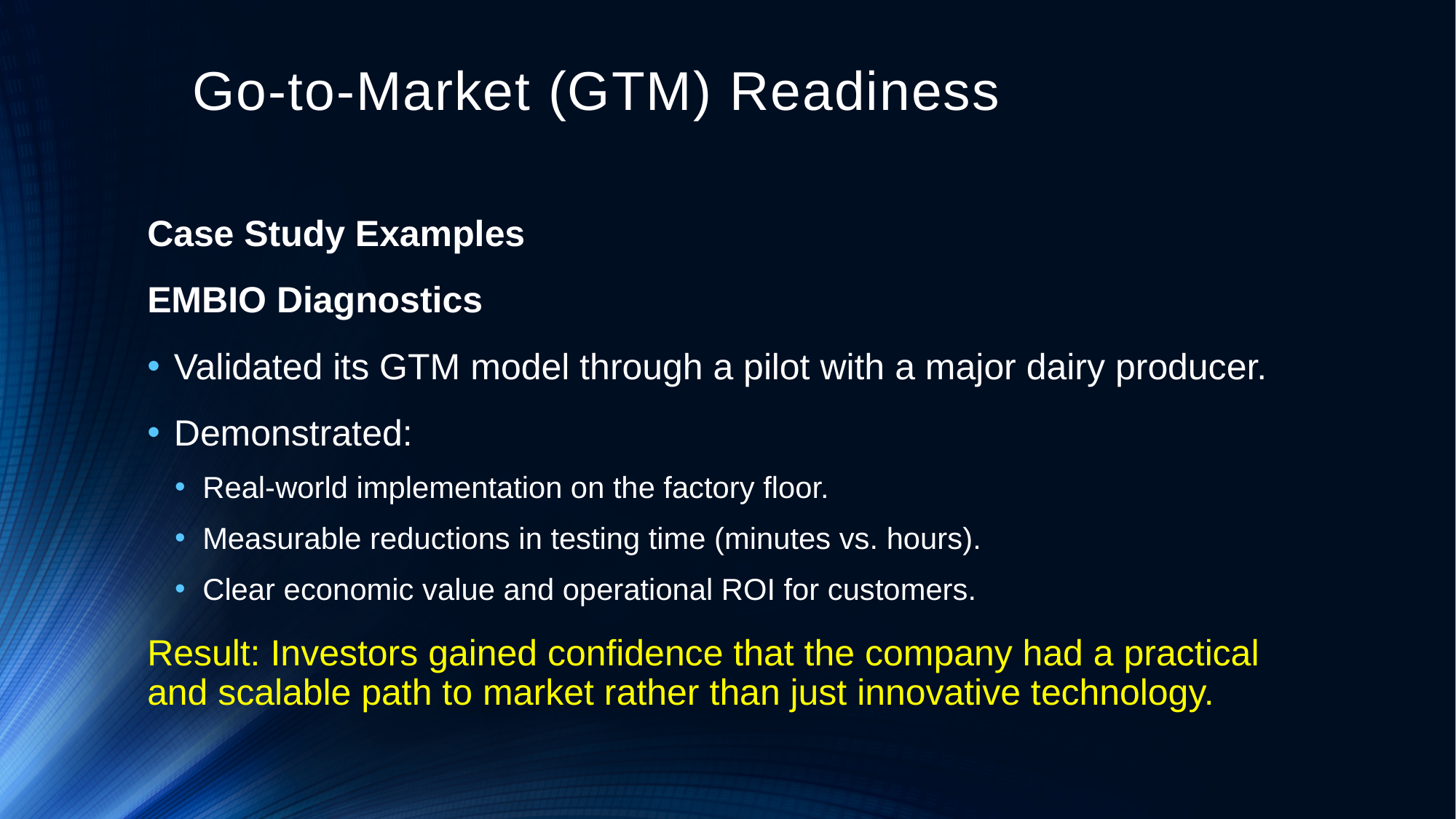

# Go-to-Market (GTM) Readiness
Case Study Examples
EMBIO Diagnostics
Validated its GTM model through a pilot with a major dairy producer.
Demonstrated:
Real-world implementation on the factory floor.
Measurable reductions in testing time (minutes vs. hours).
Clear economic value and operational ROI for customers.
Result: Investors gained confidence that the company had a practical and scalable path to market rather than just innovative technology.